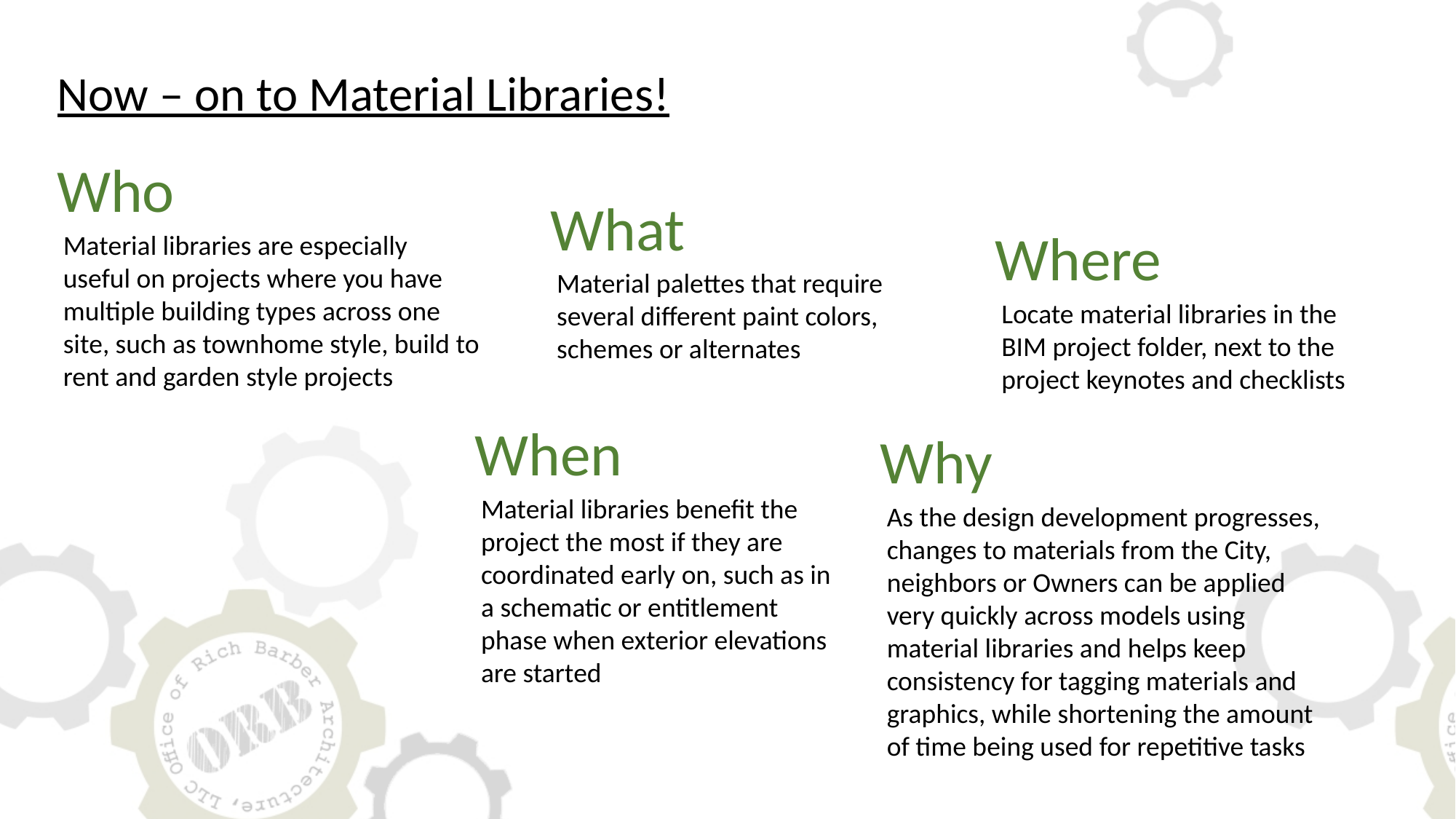

# Now – on to Material Libraries!
Who
What
Where
Material libraries are especially useful on projects where you have multiple building types across one site, such as townhome style, build to rent and garden style projects
Material palettes that require several different paint colors, schemes or alternates
Locate material libraries in the BIM project folder, next to the project keynotes and checklists
When
Why
Material libraries benefit the project the most if they are coordinated early on, such as in a schematic or entitlement phase when exterior elevations are started
As the design development progresses, changes to materials from the City, neighbors or Owners can be applied very quickly across models using material libraries and helps keep consistency for tagging materials and graphics, while shortening the amount of time being used for repetitive tasks